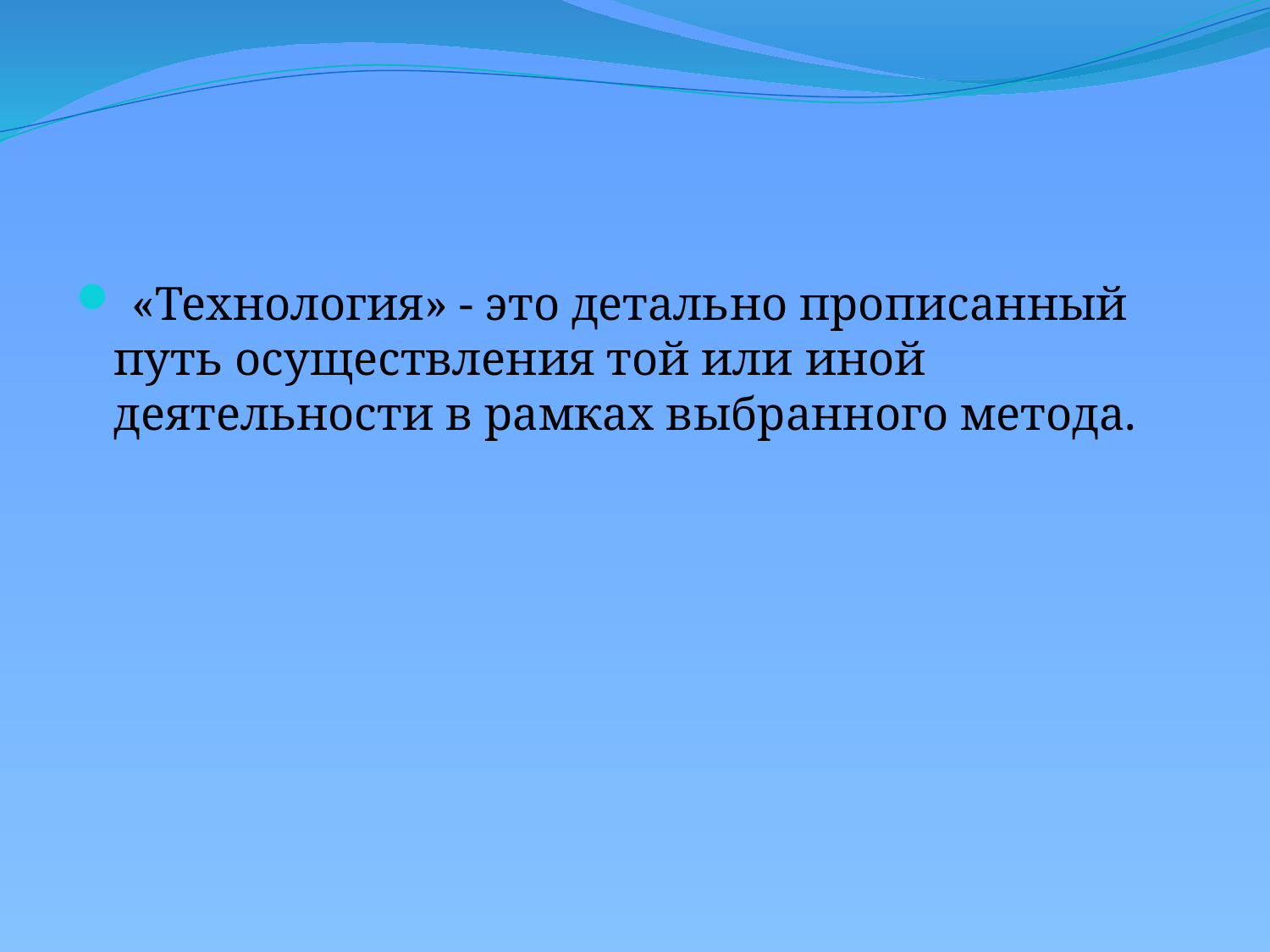

#
 «Технология» - это детально прописанный путь осуществления той или иной деятельности в рамках выбранного метода.